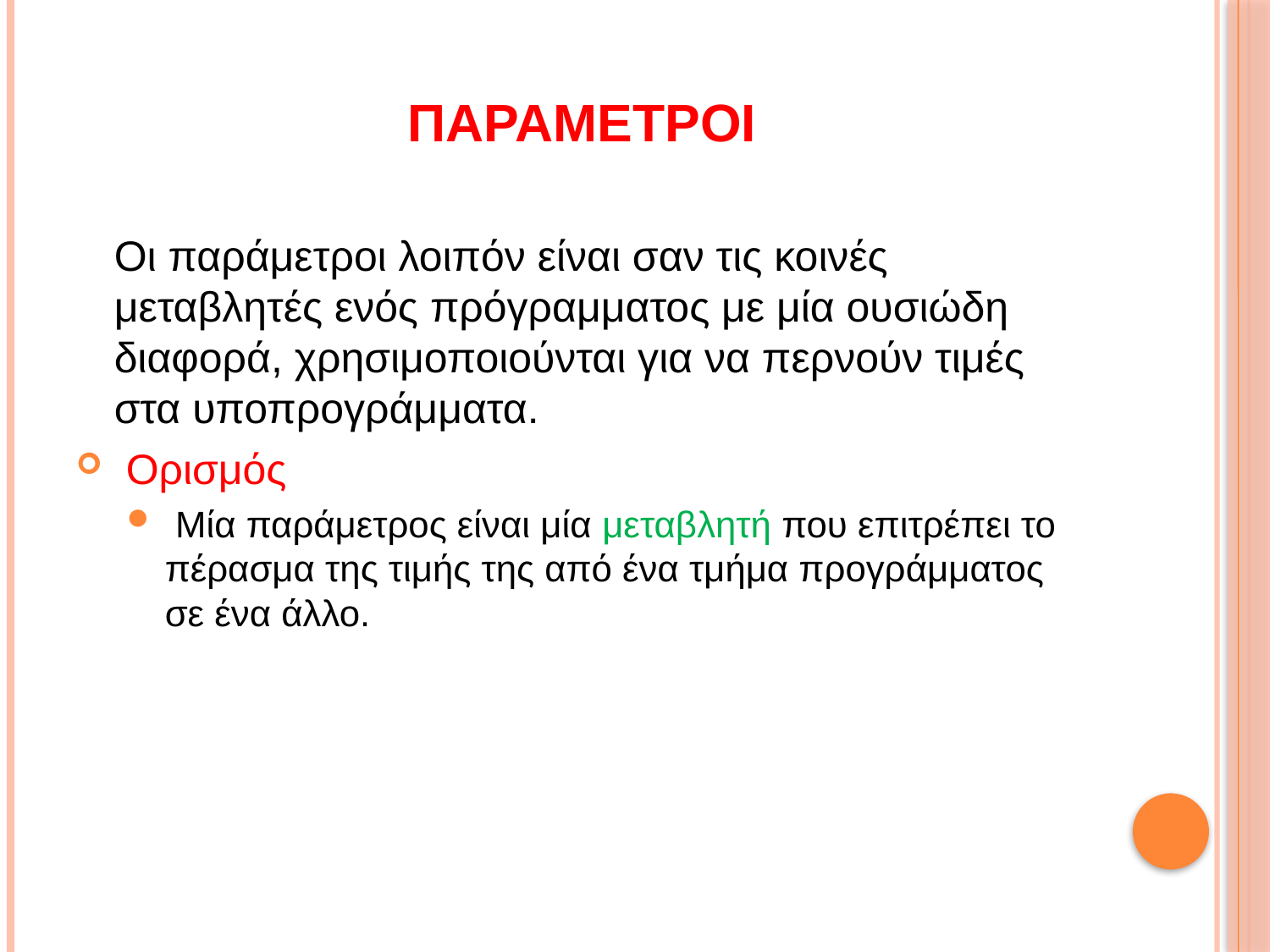

# Παραμετροι
	Οι παράμετροι λοιπόν είναι σαν τις κοινές μεταβλητές ενός πρόγραμματος με μία ουσιώδη διαφορά, χρησιμοποιούνται για να περνούν τιμές στα υποπρογράμματα.
 Ορισμός
 Μία παράμετρος είναι μία μεταβλητή που επιτρέπει το πέρασμα της τιμής της από ένα τμήμα προγράμματος σε ένα άλλο.